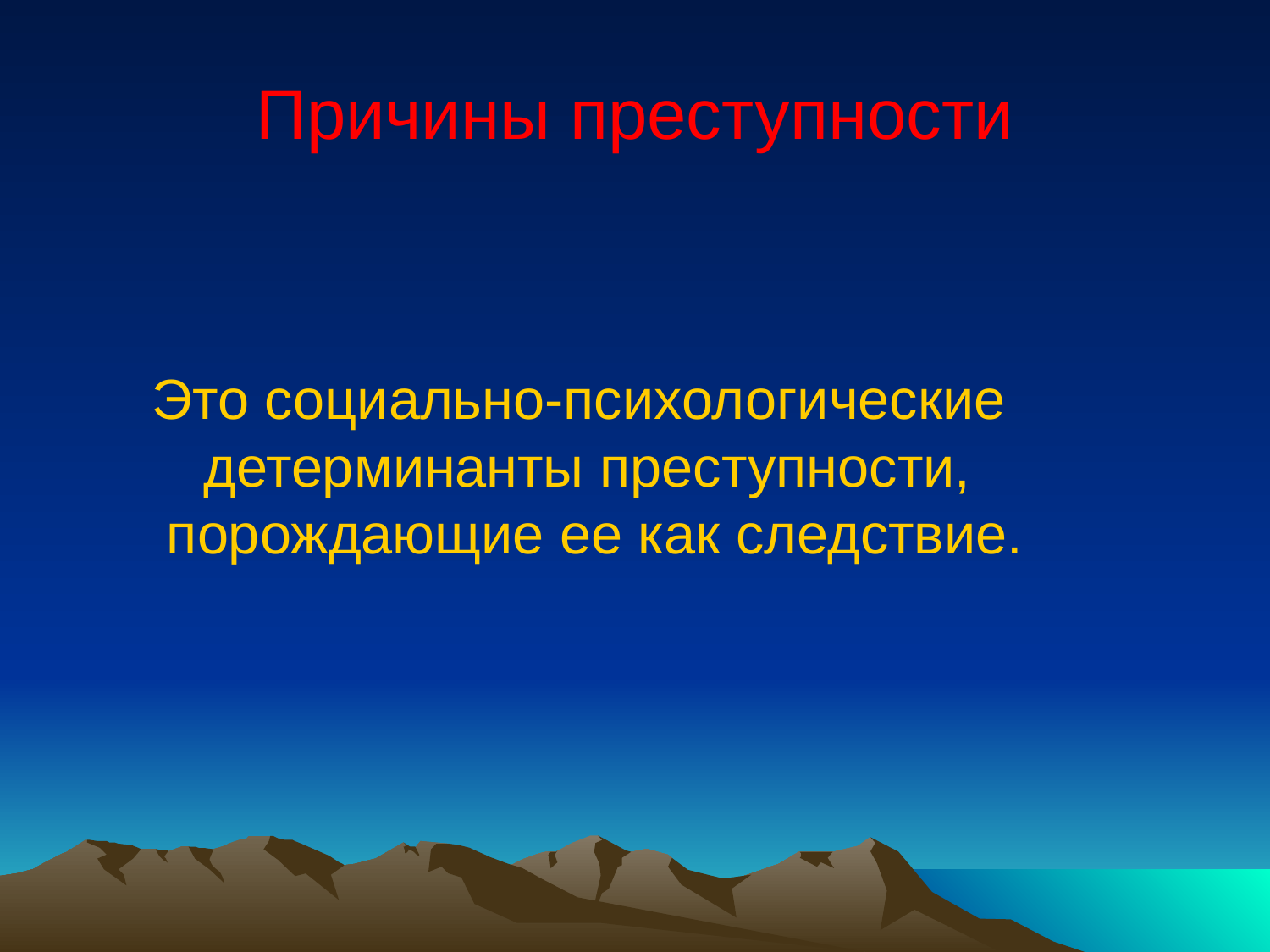

# Причины преступности
  Это социально-психологические  детерминанты преступности,  порождающие ее как следствие.